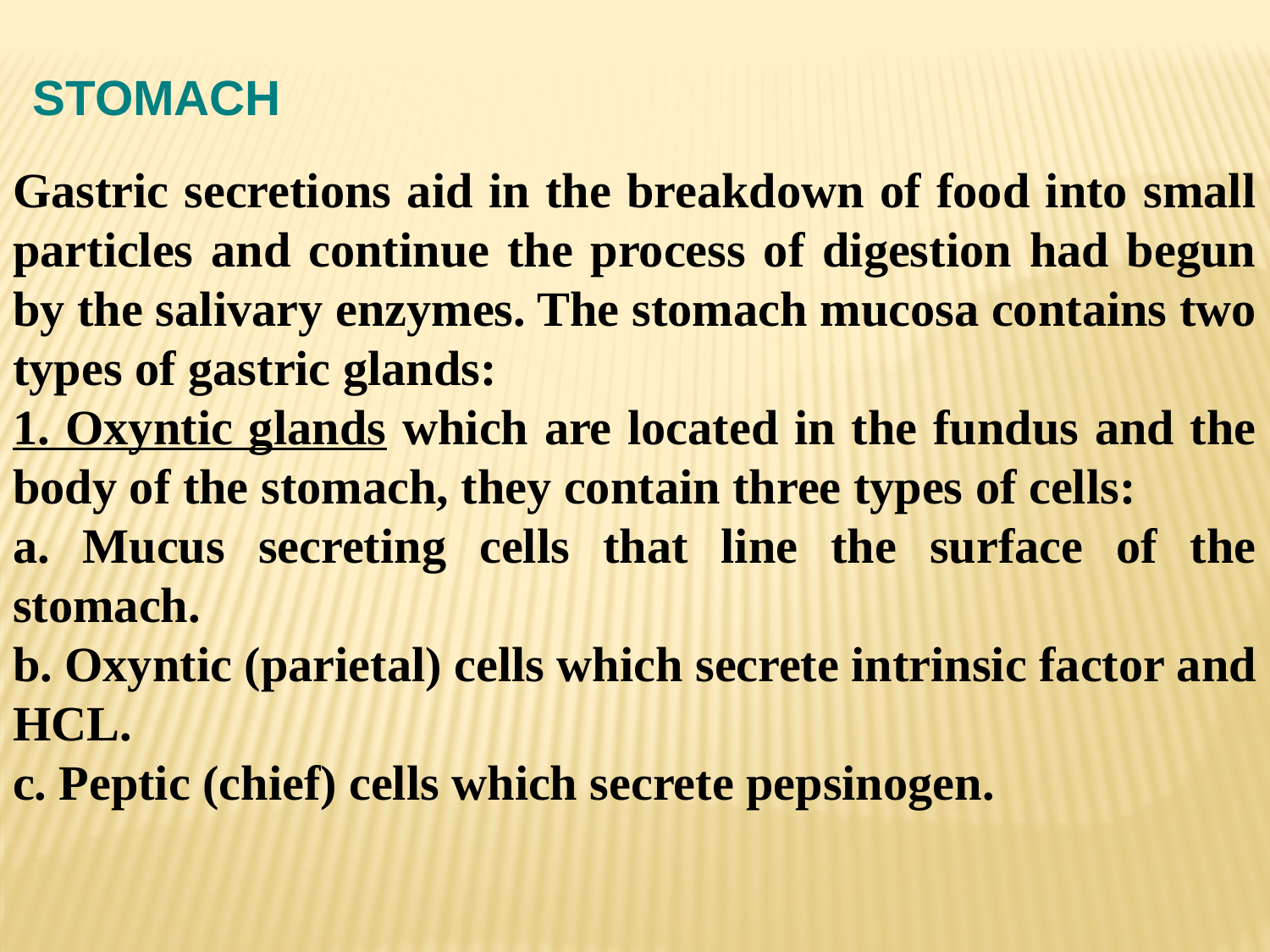

STOMACH
Gastric secretions aid in the breakdown of food into small particles and continue the process of digestion had begun by the salivary enzymes. The stomach mucosa contains two types of gastric glands:
1. Oxyntic glands which are located in the fundus and the body of the stomach, they contain three types of cells:
a. Mucus secreting cells that line the surface of the stomach.
b. Oxyntic (parietal) cells which secrete intrinsic factor and HCL.
c. Peptic (chief) cells which secrete pepsinogen.